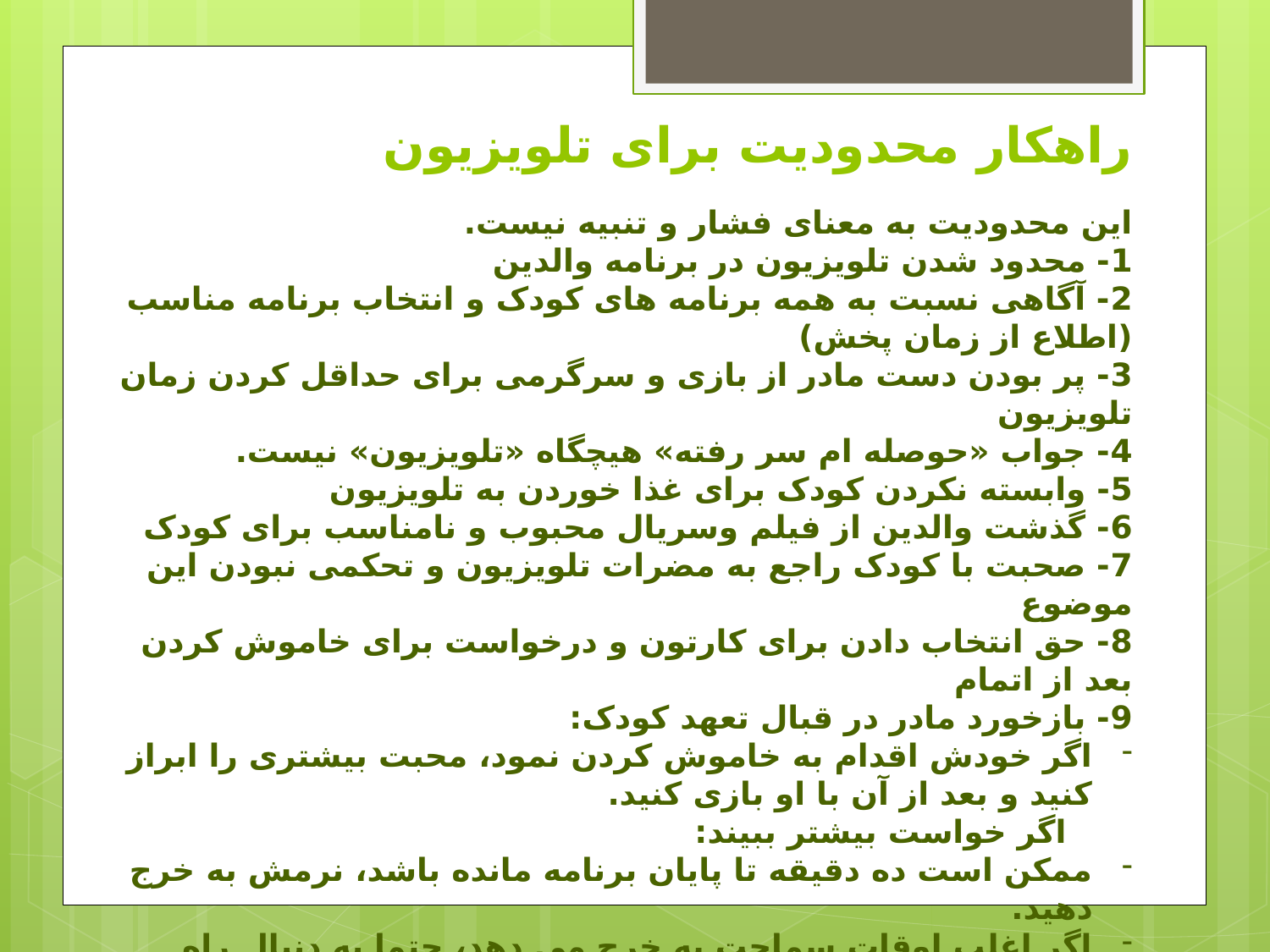

# راهکار محدودیت برای تلویزیون
این محدودیت به معنای فشار و تنبیه نیست.
1- محدود شدن تلویزیون در برنامه والدین
2- آگاهی نسبت به همه برنامه های کودک و انتخاب برنامه مناسب (اطلاع از زمان پخش)
3- پر بودن دست مادر از بازی و سرگرمی برای حداقل کردن زمان تلویزیون
4- جواب «حوصله ام سر رفته» هیچگاه «تلویزیون» نیست.
5- وابسته نکردن کودک برای غذا خوردن به تلویزیون
6- گذشت والدین از فیلم وسریال محبوب و نامناسب برای کودک
7- صحبت با کودک راجع به مضرات تلویزیون و تحکمی نبودن این موضوع
8- حق انتخاب دادن برای کارتون و درخواست برای خاموش کردن بعد از اتمام
9- بازخورد مادر در قبال تعهد کودک:
اگر خودش اقدام به خاموش کردن نمود، محبت بیشتری را ابراز کنید و بعد از آن با او بازی کنید.
      اگر خواست بیشتر ببیند:
ممکن است ده دقیقه تا پایان برنامه مانده باشد، نرمش به خرج دهید.
اگر اغلب اوقات سماجت به خرج می دهد، حتما به دنبال راه چاره باشید. مثل تهیه لوازم ورزشی و انجام ورزش همراه او، پارک، خانه دوستان و....
10- کوتاه نیامدن در قبال عقیده ی حد داشتن تلویزیون در خانه